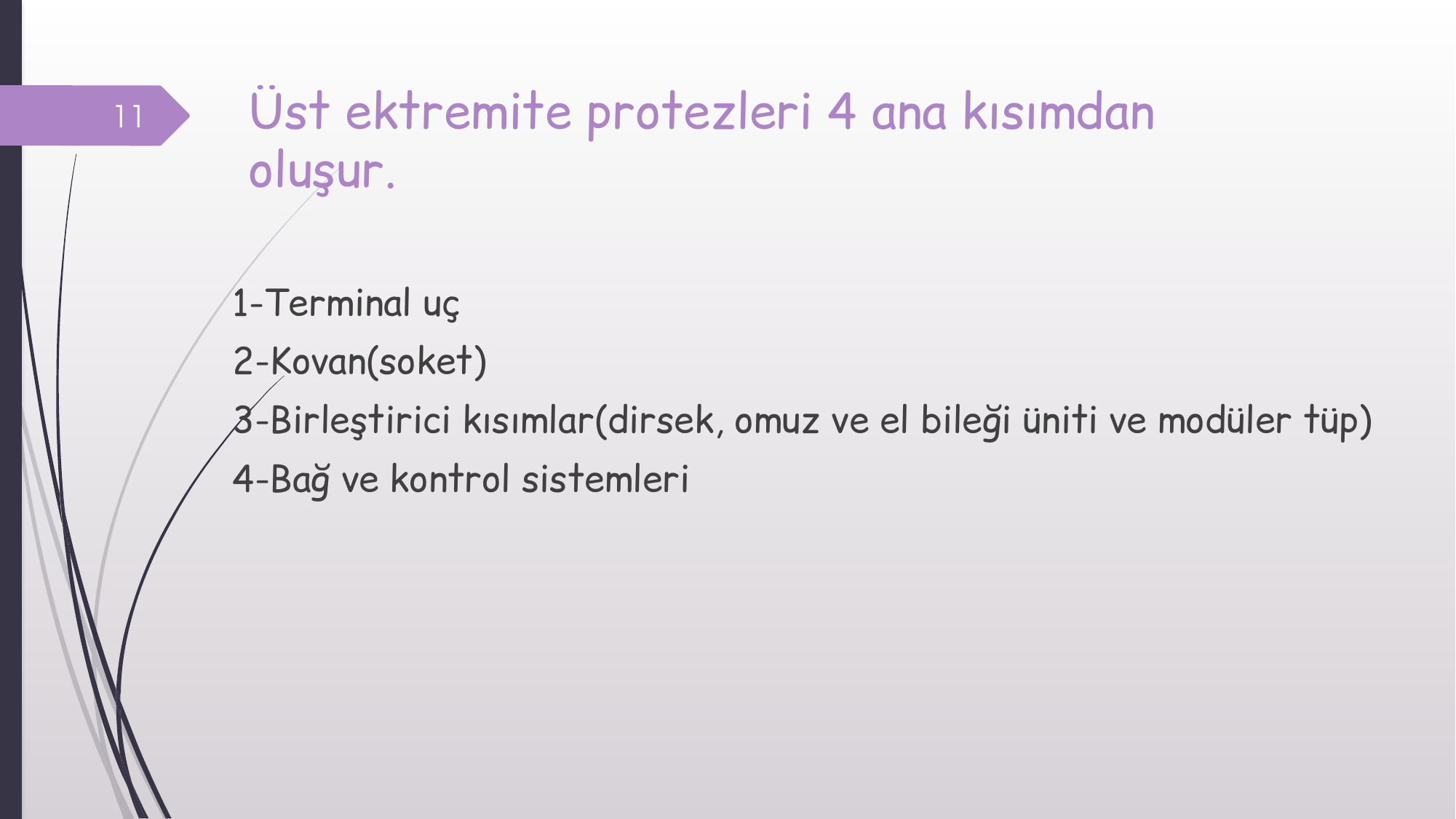

# Üst ektremite protezleri 4 ana kısımdan oluşur.
11
1-Terminal uç
2-Kovan(soket)
3-Birleştirici kısımlar(dirsek, omuz ve el bileği üniti ve modüler tüp)
4-Bağ ve kontrol sistemleri